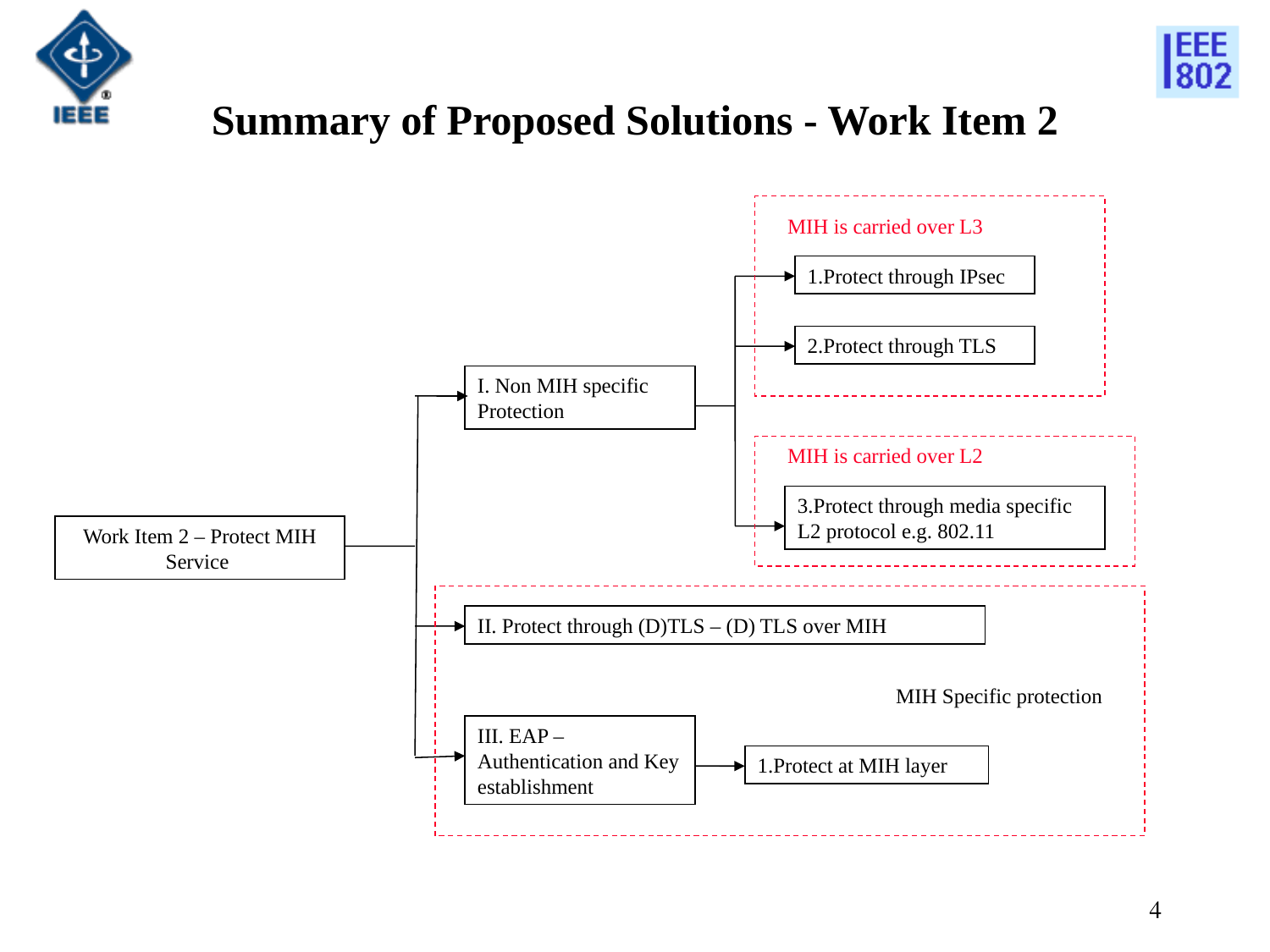

Summary of Proposed Solutions - Work Item 2

MIH is carried over L3
1.Protect through IPsec

2.Protect through TLS

I. Non MIH specific Protection

MIH is carried over L2
3.Protect through media specific L2 protocol e.g. 802.11
Work Item 2 – Protect MIH Service

II. Protect through (D)TLS – (D) TLS over MIH

MIH Specific protection
III. EAP –Authentication and Key establishment
1.Protect at MIH layer

4